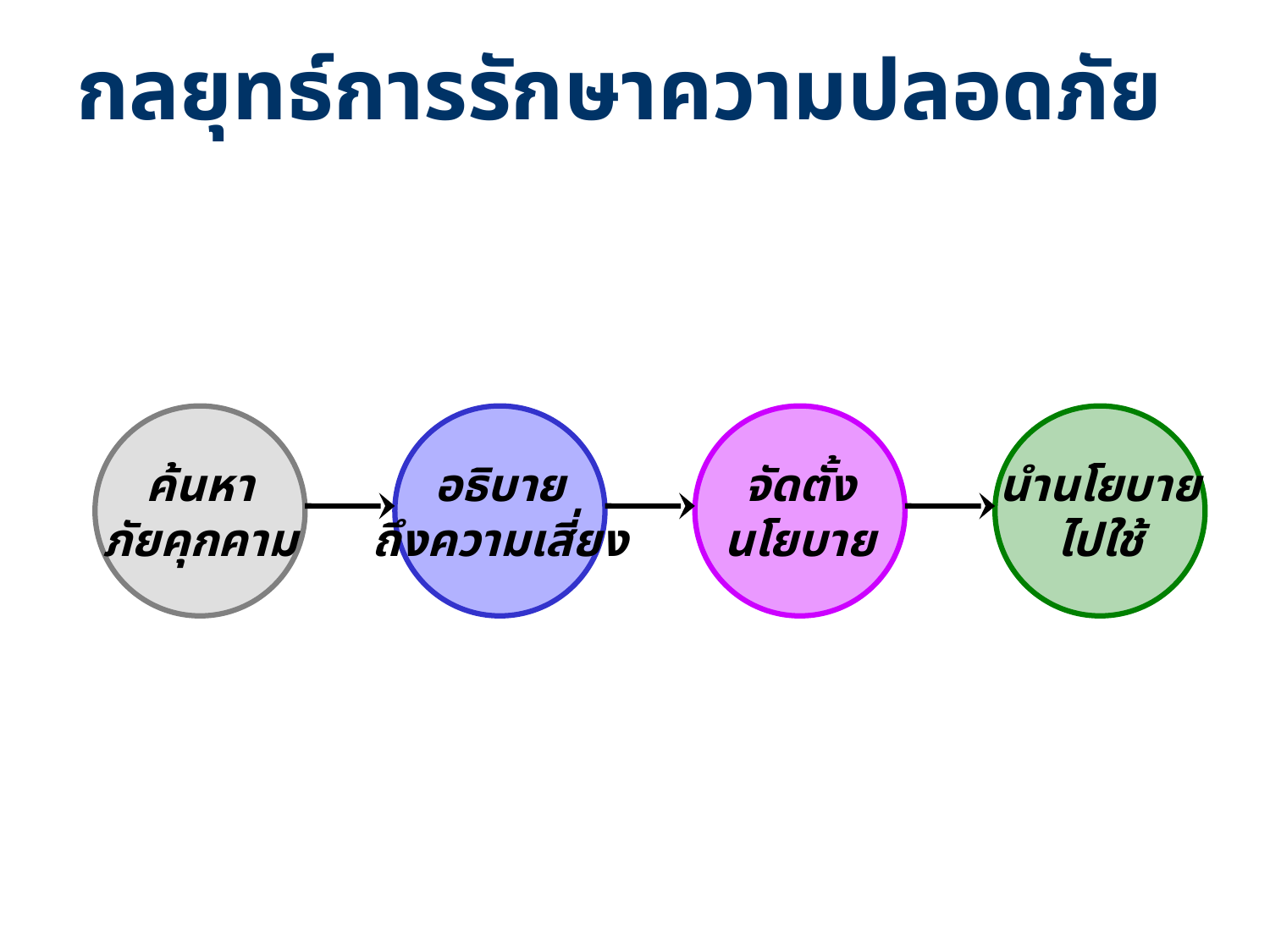

กลยุทธ์การรักษาความปลอดภัย
ค้นหา
ภัยคุกคาม
อธิบาย
ถึงความเสี่ยง
จัดตั้ง
นโยบาย
นำนโยบาย
ไปใช้